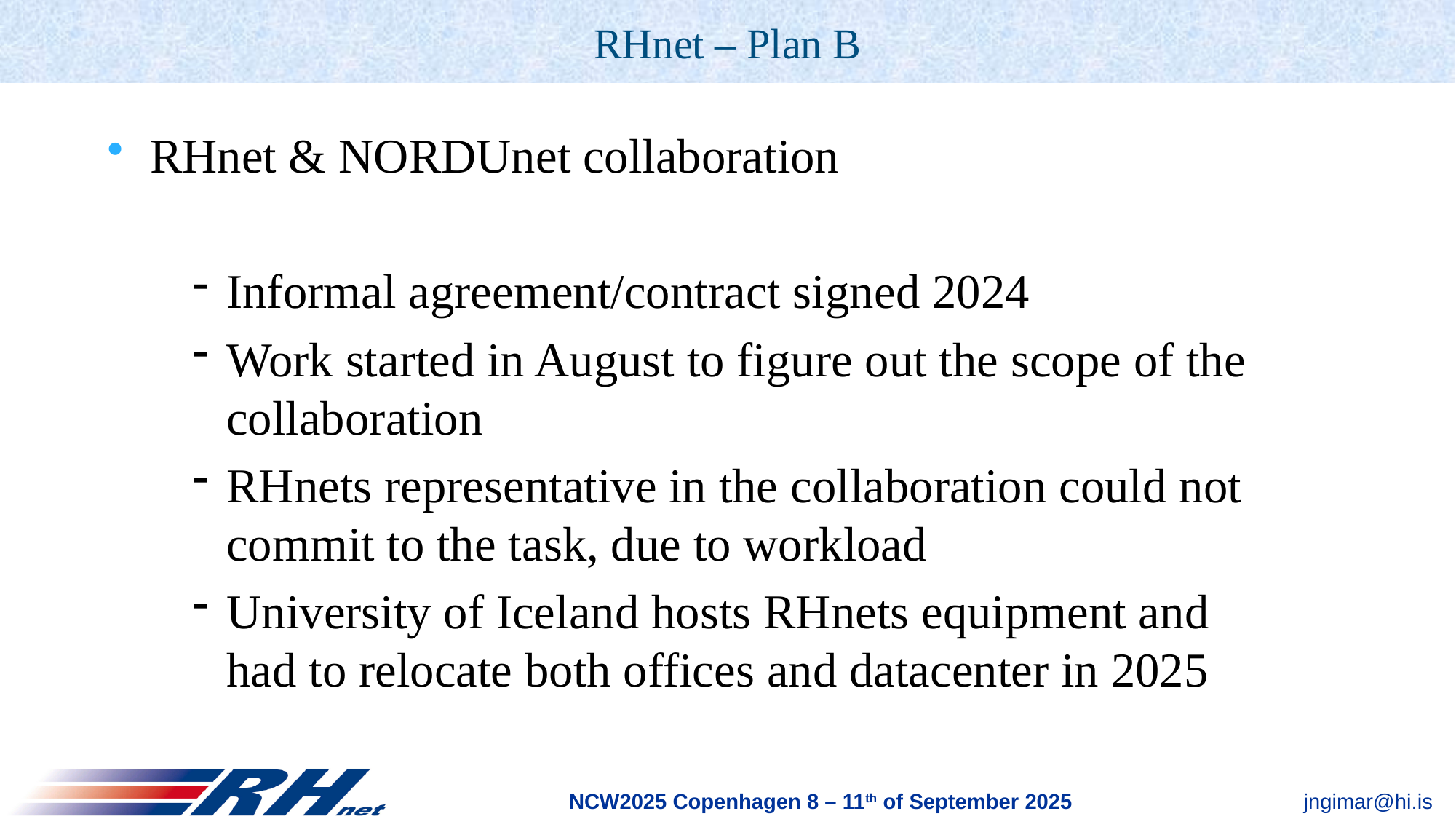

# RHnet – Plan B
RHnet & NORDUnet collaboration

Informal agreement/contract signed 2024
Work started in August to figure out the scope of the collaboration
RHnets representative in the collaboration could not commit to the task, due to workload
University of Iceland hosts RHnets equipment and had to relocate both offices and datacenter in 2025